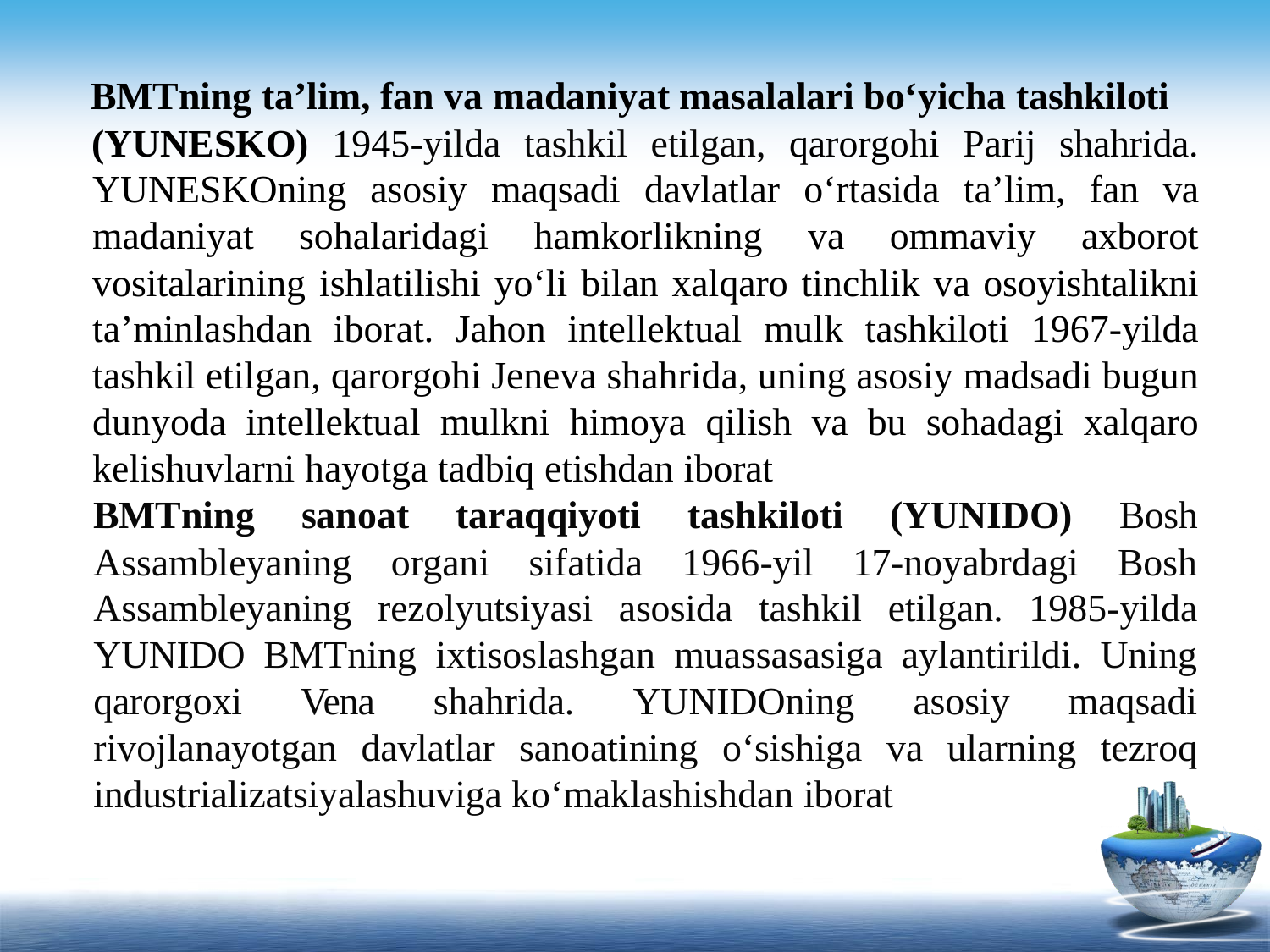

BMTning ta’lim, fan va madaniyat masalalari bo‘yicha tashkiloti
(YUNESKO) 1945-yilda tashkil etilgan, qarorgohi Parij shahrida. YUNESKOning asosiy maqsadi davlatlar o‘rtasida ta’lim, fan va madaniyat sohalaridagi hamkorlikning va ommaviy axborot vositalarining ishlatilishi yo‘li bilan xalqaro tinchlik va osoyishtalikni ta’minlashdan iborat. Jahon intellektual mulk tashkiloti 1967-yilda tashkil etilgan, qarorgohi Jeneva shahrida, uning asosiy madsadi bugun dunyoda intellektual mulkni himoya qilish va bu sohadagi xalqaro kelishuvlarni hayotga tadbiq etishdan iborat
BMTning sanoat taraqqiyoti tashkiloti (YUNIDO) Bosh Assambleyaning organi sifatida 1966-yil 17-noyabrdagi Bosh Assambleyaning rezolyutsiyasi asosida tashkil etilgan. 1985-yilda YUNIDO BMTning ixtisoslashgan muassasasiga aylantirildi. Uning qarorgoxi Vena shahrida. YUNIDOning asosiy maqsadi rivojlanayotgan davlatlar sanoatining o‘sishiga va ularning tezroq industrializatsiyalashuviga ko‘maklashishdan iborat